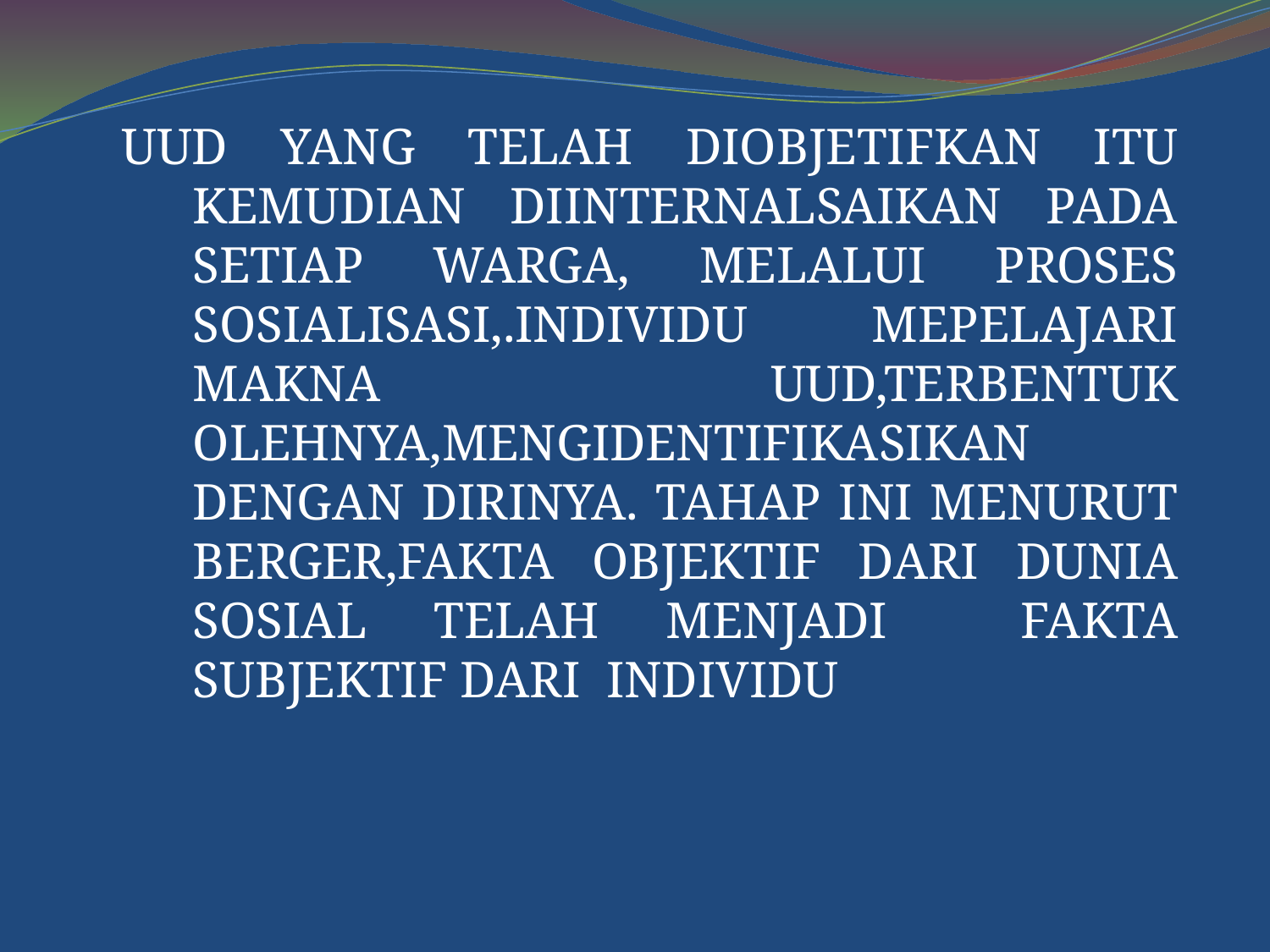

UUD YANG TELAH DIOBJETIFKAN ITU KEMUDIAN DIINTERNALSAIKAN PADA SETIAP WARGA, MELALUI PROSES SOSIALISASI,.INDIVIDU MEPELAJARI MAKNA UUD,TERBENTUK OLEHNYA,MENGIDENTIFIKASIKAN DENGAN DIRINYA. TAHAP INI MENURUT BERGER,FAKTA OBJEKTIF DARI DUNIA SOSIAL TELAH MENJADI  FAKTA SUBJEKTIF DARI  INDIVIDU